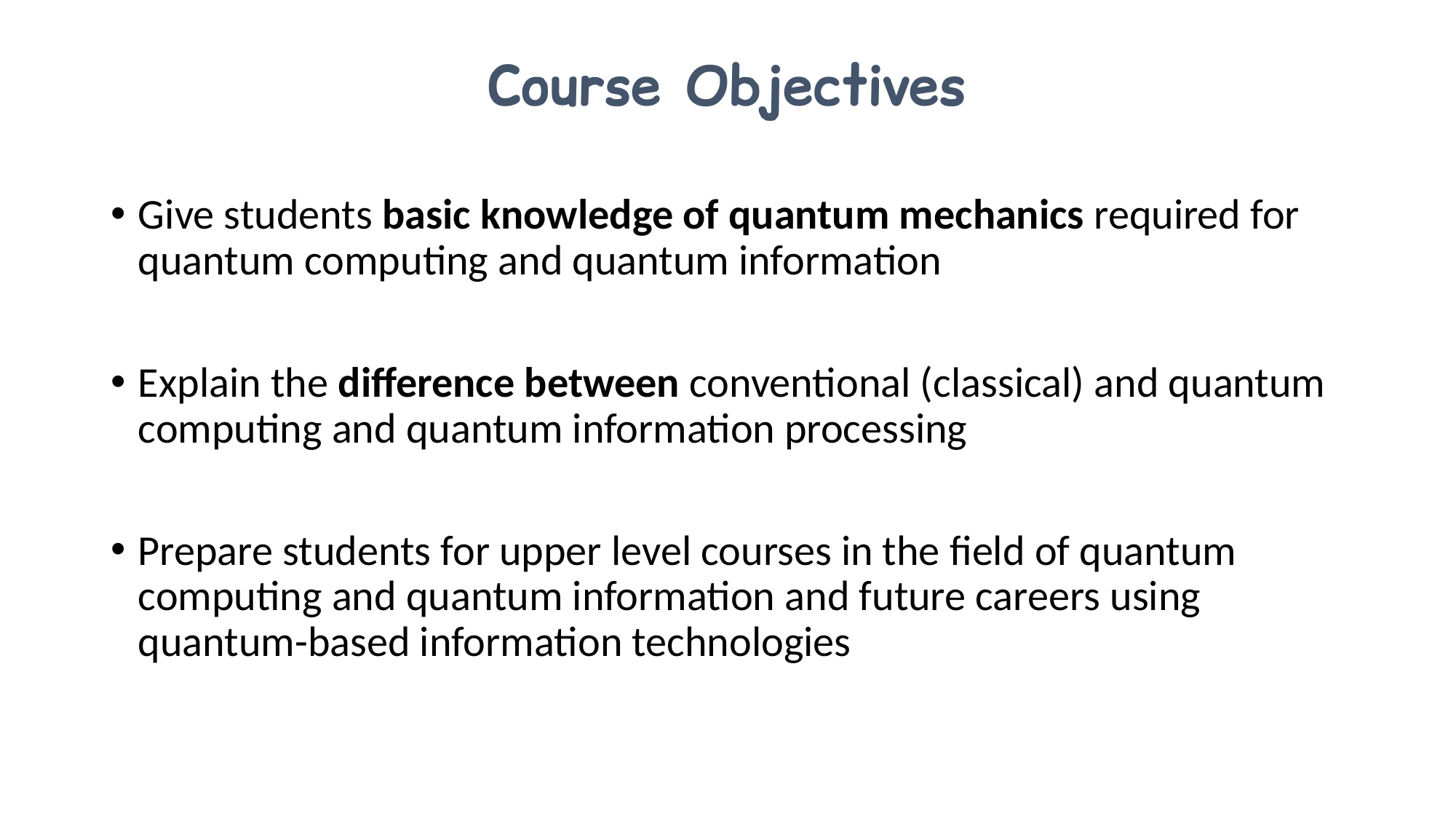

# Course Objectives
Give students basic knowledge of quantum mechanics required for quantum computing and quantum information

Explain the difference between conventional (classical) and quantum computing and quantum information processing

Prepare students for upper level courses in the field of quantum computing and quantum information and future careers using quantum-based information technologies